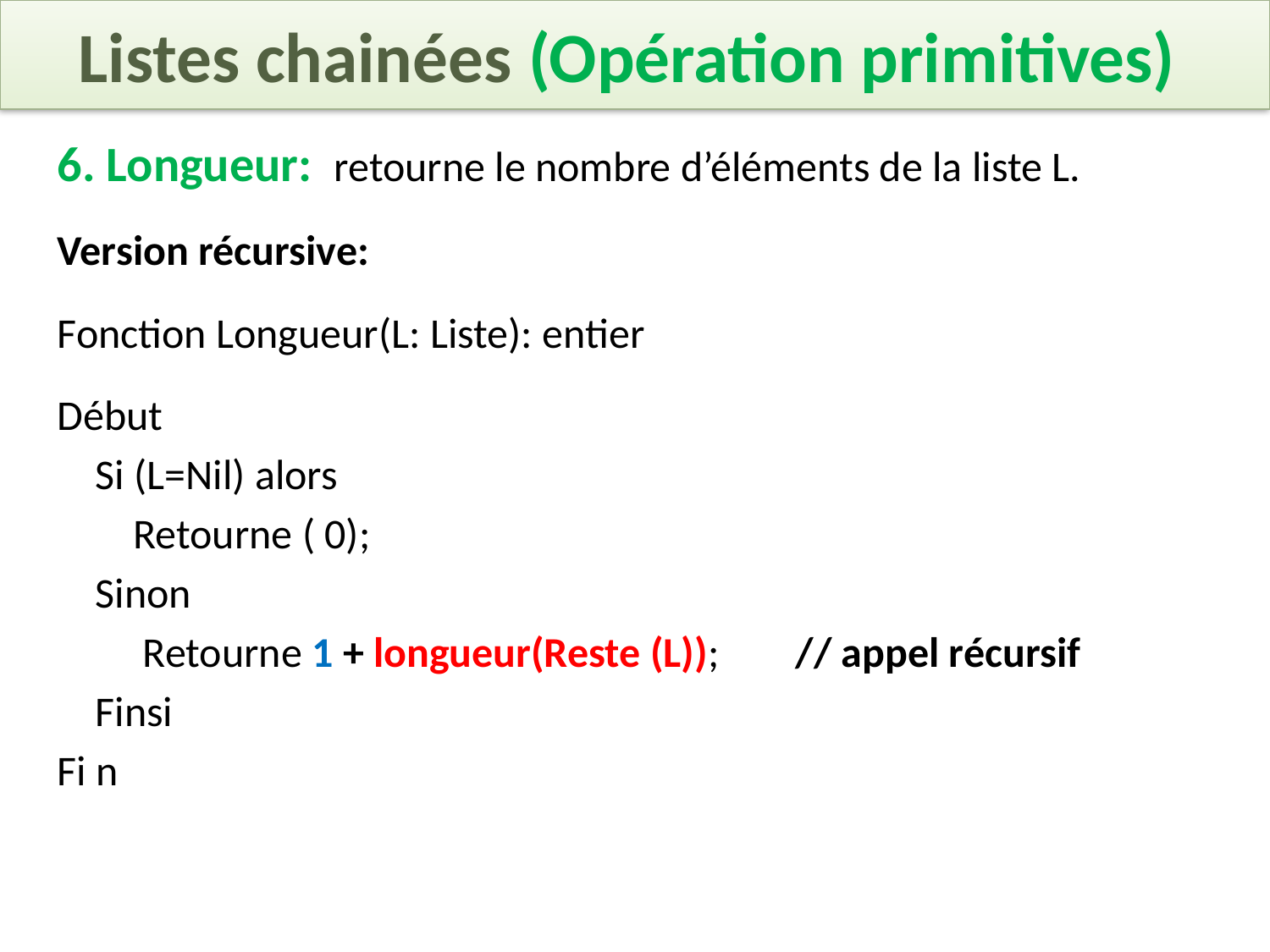

Listes chainées (Opération primitives)
6. Longueur:  retourne le nombre d’éléments de la liste L.
Version récursive:
Fonction Longueur(L: Liste): entier
Début
    Si (L=Nil) alors
        Retourne ( 0);
    Sinon
         Retourne 1 + longueur(Reste (L));        // appel récursif
    Finsi
Fi n